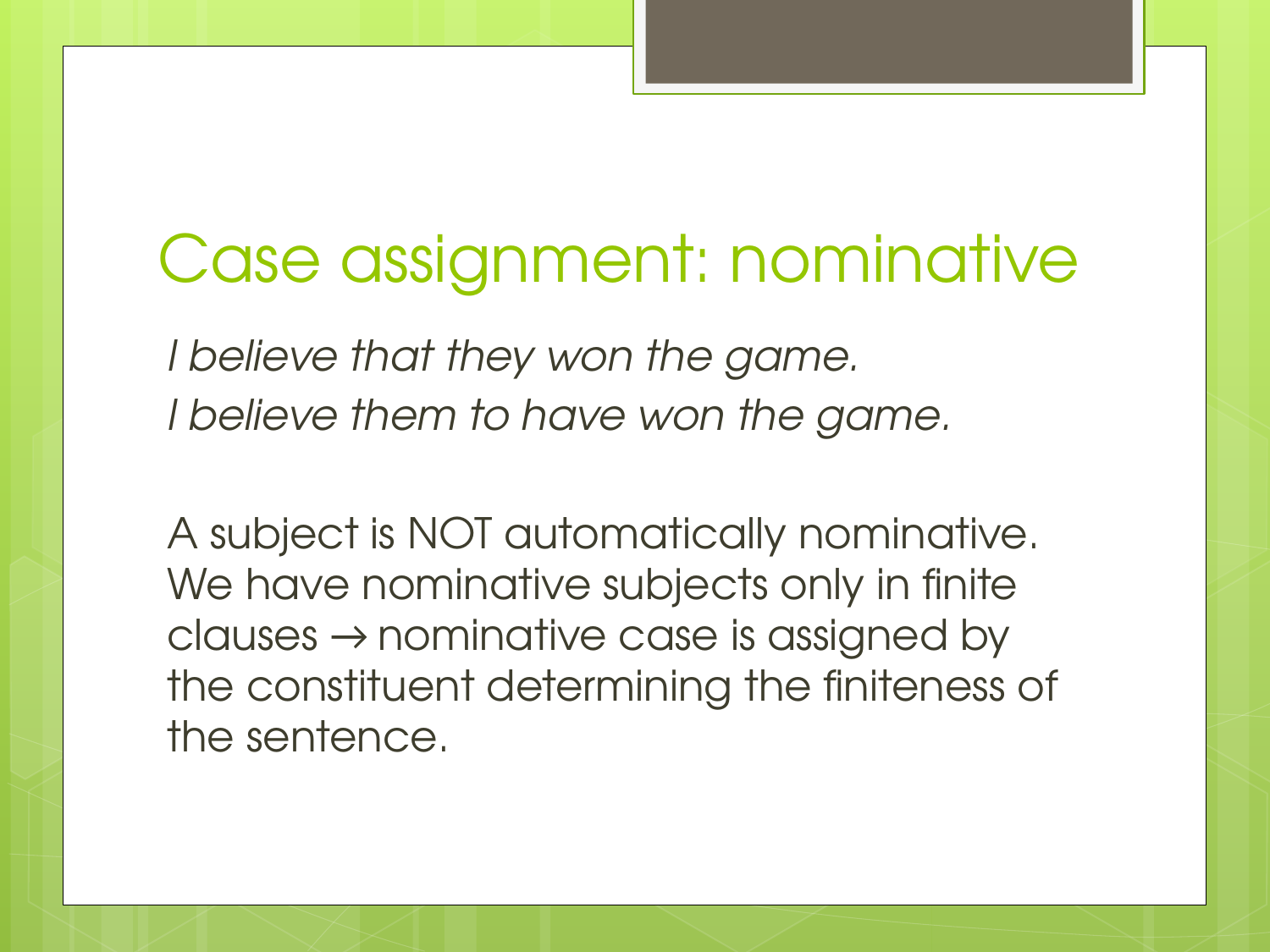

# Case assignment: nominative
I believe that they won the game.
I believe them to have won the game.

A subject is NOT automatically nominative. We have nominative subjects only in finite clauses → nominative case is assigned by the constituent determining the finiteness of the sentence.